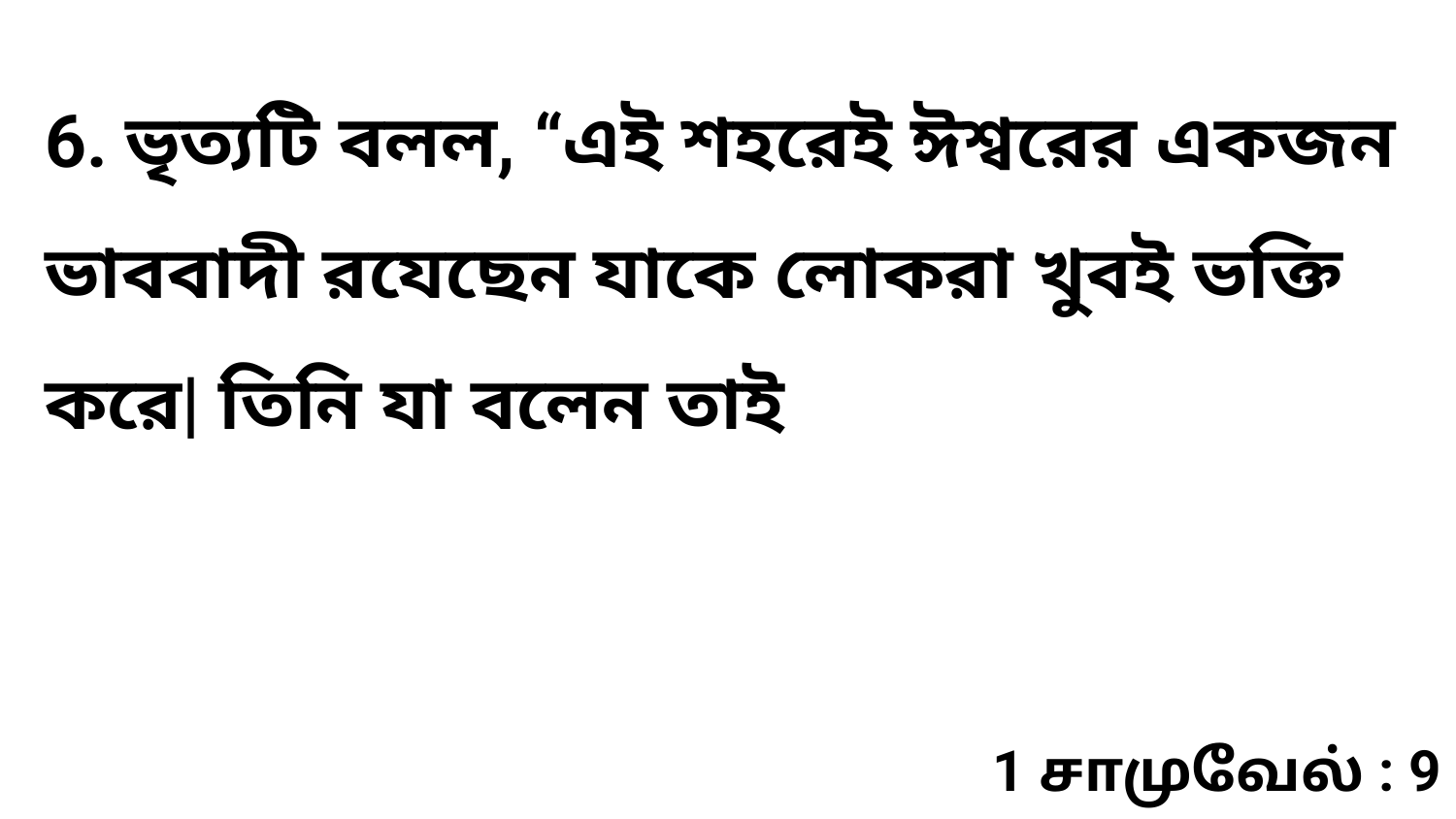

6. ভৃত্যটি বলল, “এই শহরেই ঈশ্বরের একজন ভাববাদী রযেছেন যাকে লোকরা খুবই ভক্তি করে| তিনি যা বলেন তাই
1 சாமுவேல் : 9